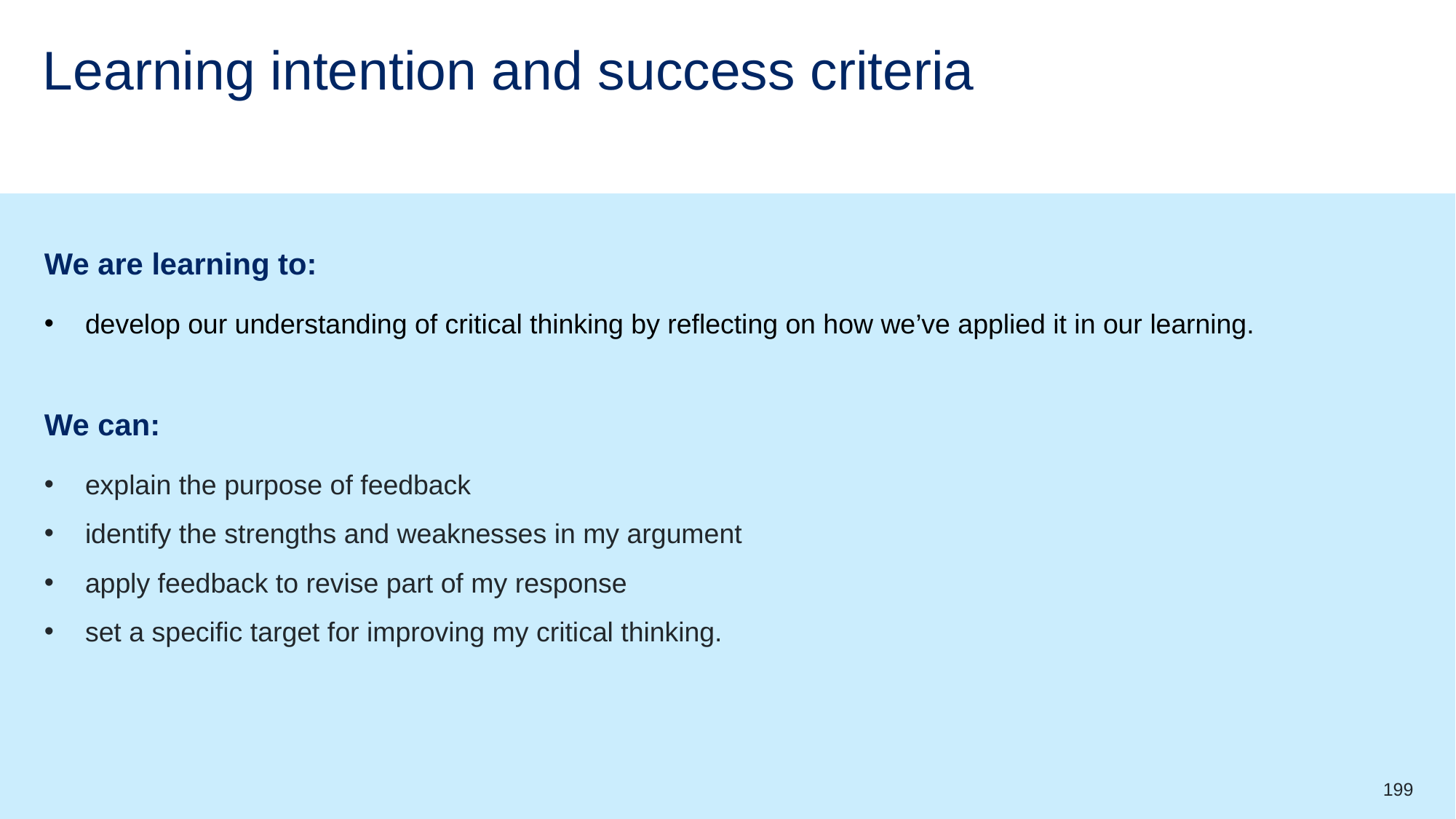

# Learning intention and success criteria (lesson 34)
We are learning to:
develop our understanding of critical thinking by reflecting on how we’ve applied it in our learning.

We can:
explain the purpose of feedback
identify the strengths and weaknesses in my argument
apply feedback to revise part of my response
set a specific target for improving my critical thinking.

199